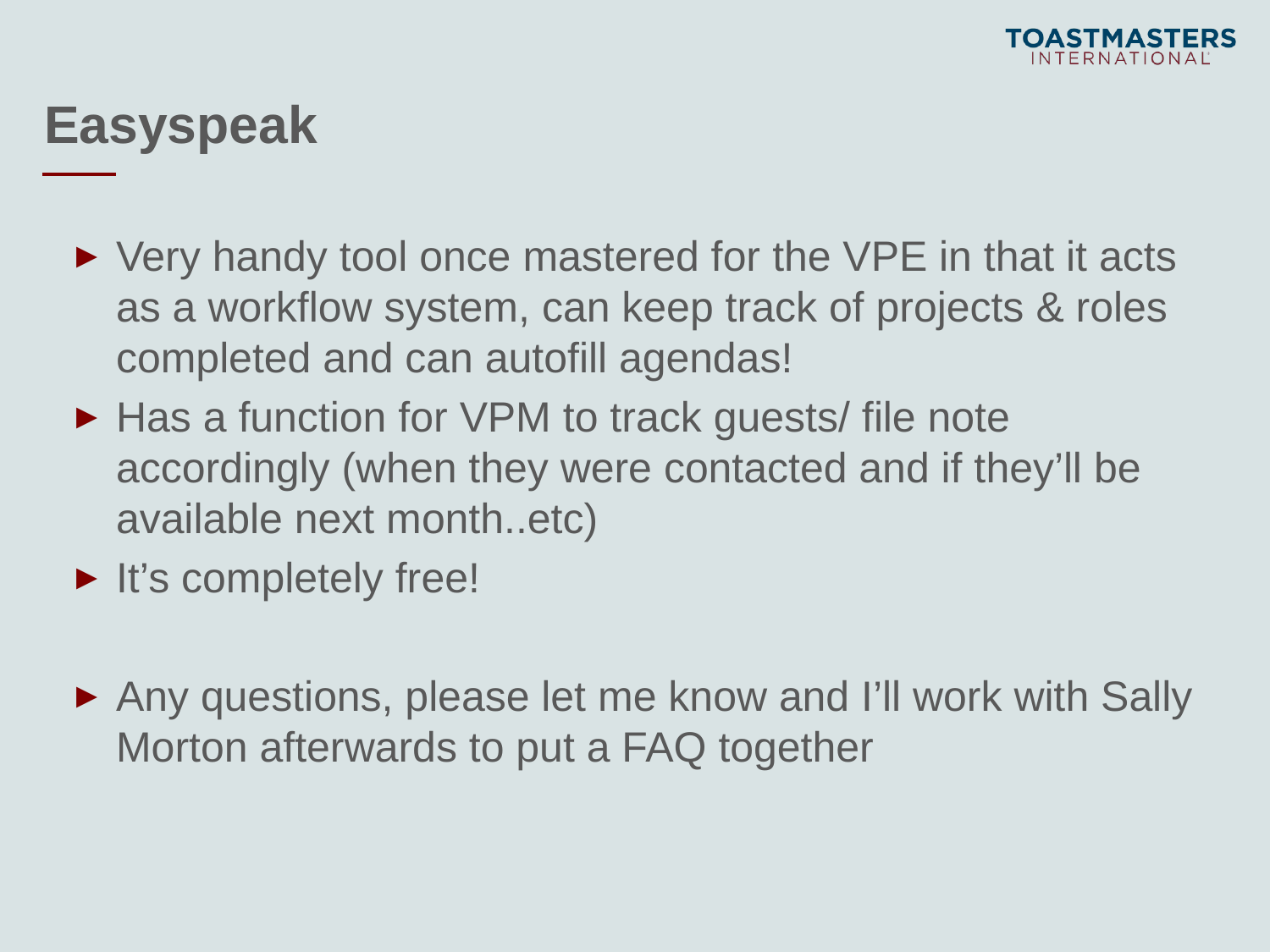

# Easyspeak
Very handy tool once mastered for the VPE in that it acts as a workflow system, can keep track of projects & roles completed and can autofill agendas!
Has a function for VPM to track guests/ file note accordingly (when they were contacted and if they’ll be available next month..etc)
It’s completely free!

Any questions, please let me know and I’ll work with Sally Morton afterwards to put a FAQ together